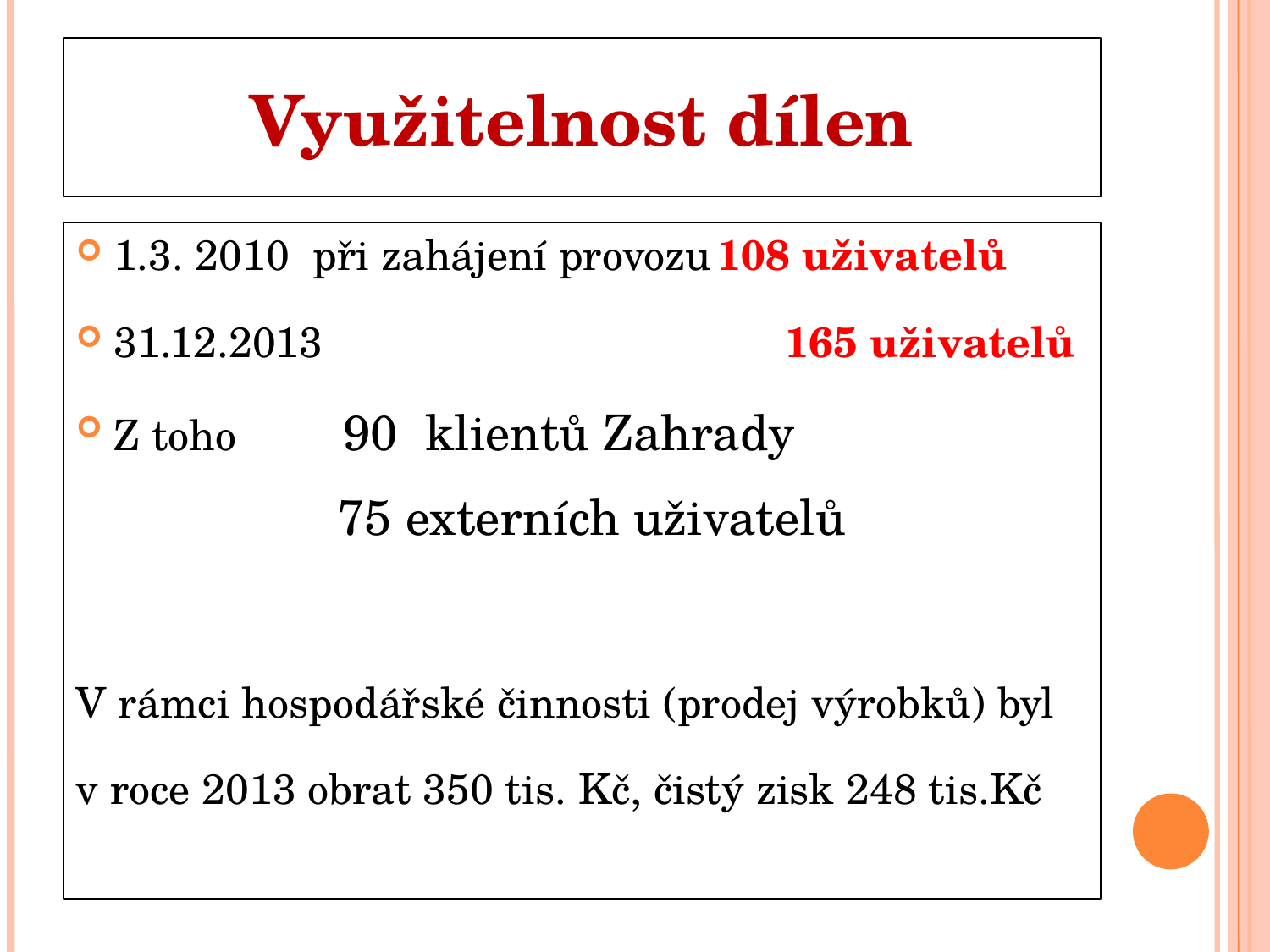

# Využitelnost dílen
1.3. 2010  při zahájení provozu	108 uživatelů
31.12.2013                                       165 uživatelů
Z toho         90  klientů Zahrady
                   75 externích uživatelů

V rámci hospodářské činnosti (prodej výrobků) byl
v roce 2013 obrat 350 tis. Kč, čistý zisk 248 tis.Kč